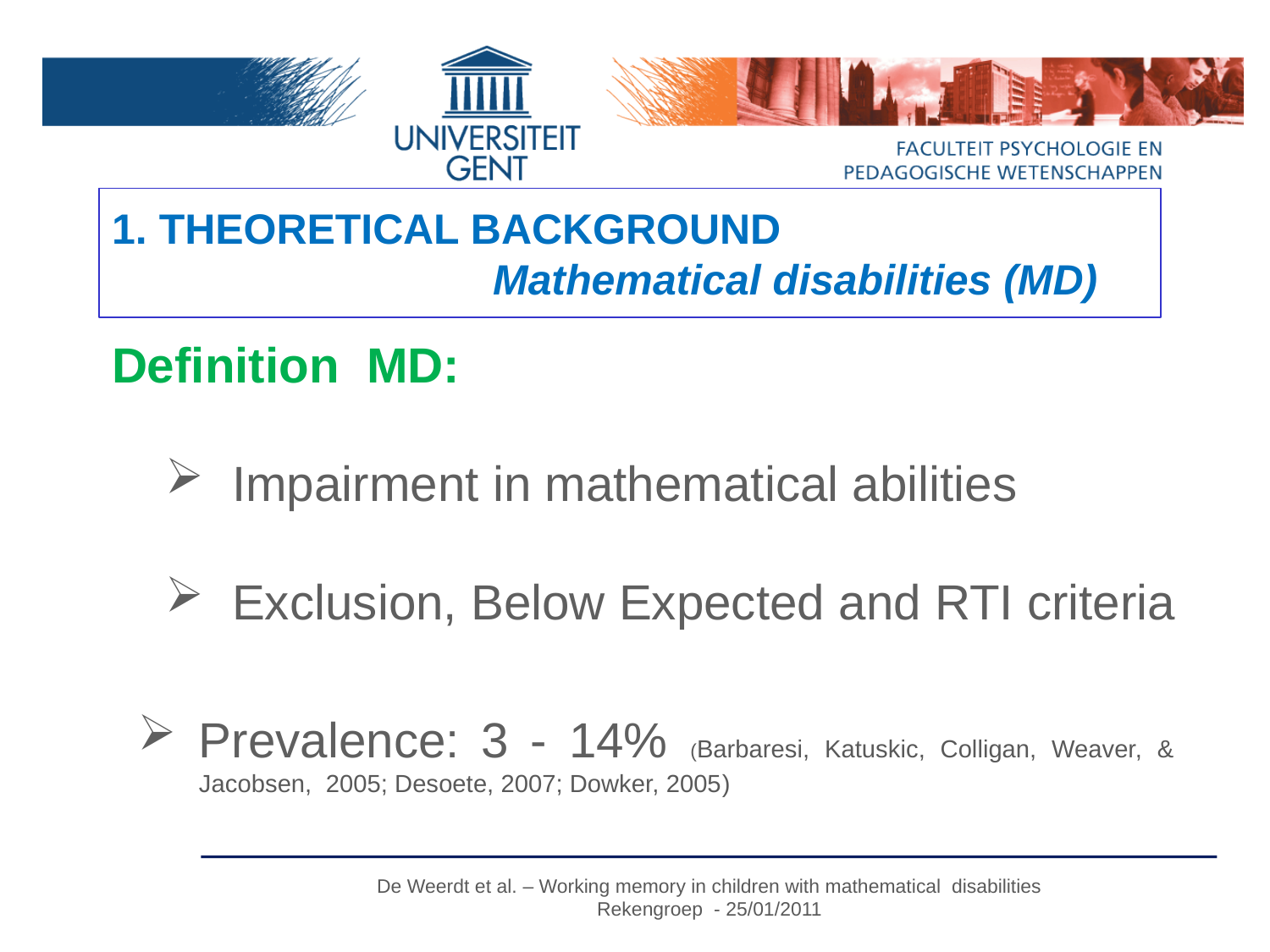

# 1. THEORETICAL BACKGROUND Mathematical disabilities (MD)
Definition  MD:

  Impairment in mathematical abilities

  Exclusion, Below Expected and RTI criteria

Prevalence: 3 - 14% (Barbaresi, Katuskic, Colligan, Weaver, &   Jacobsen,  2005; Desoete, 2007; Dowker, 2005)

De Weerdt et al. – Working memory in children with mathematical  disabilities
Rekengroep  - 25/01/2011